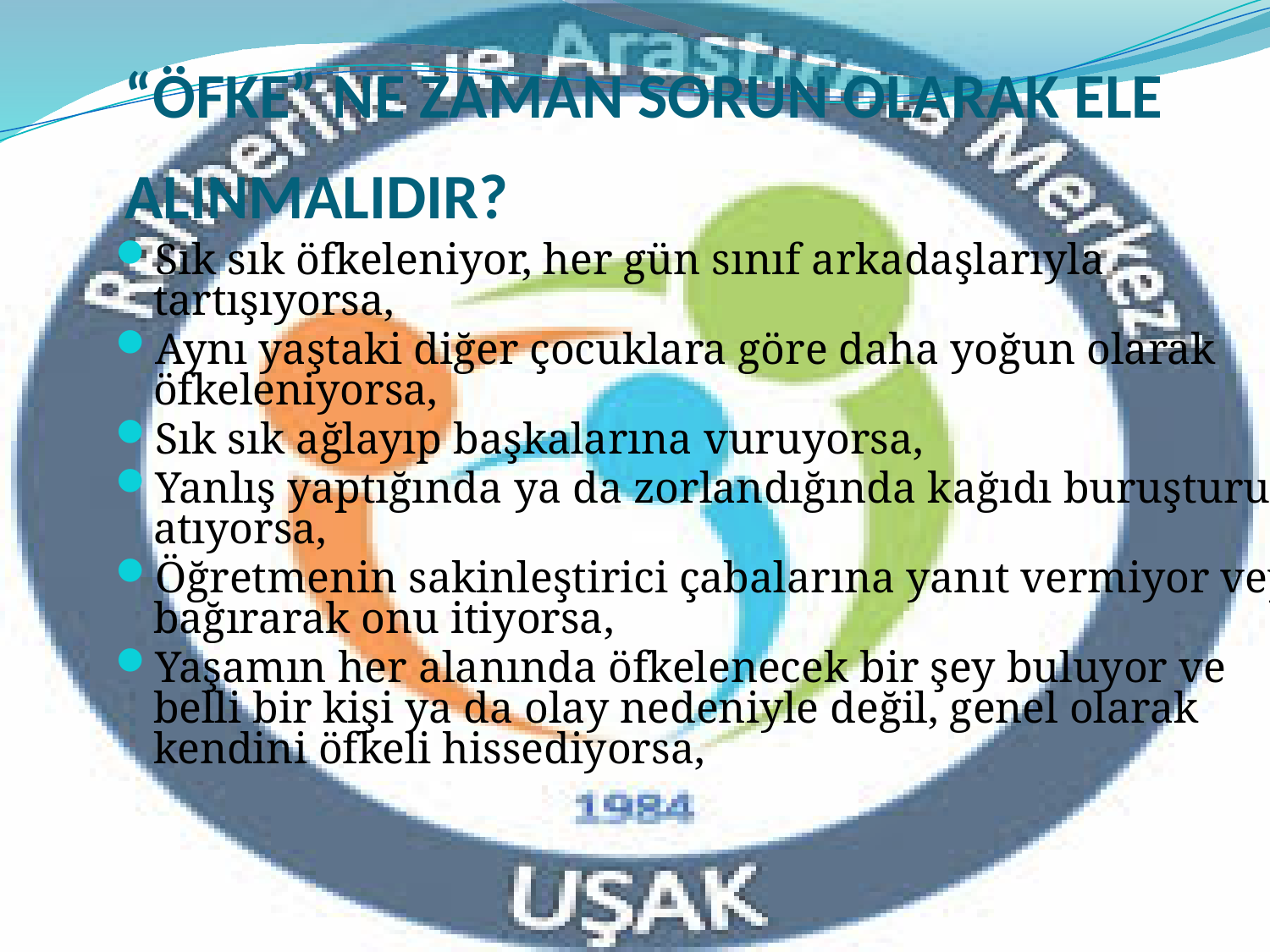

# “ÖFKE” NE ZAMAN SORUN OLARAK ELE ALINMALIDIR?
Sık sık öfkeleniyor, her gün sınıf arkadaşlarıyla tartışıyorsa,
Aynı yaştaki diğer çocuklara göre daha yoğun olarak öfkeleniyorsa,
Sık sık ağlayıp başkalarına vuruyorsa,
Yanlış yaptığında ya da zorlandığında kağıdı buruşturup atıyorsa,
Öğretmenin sakinleştirici çabalarına yanıt vermiyor veya bağırarak onu itiyorsa,
Yaşamın her alanında öfkelenecek bir şey buluyor ve belli bir kişi ya da olay nedeniyle değil, genel olarak kendini öfkeli hissediyorsa,